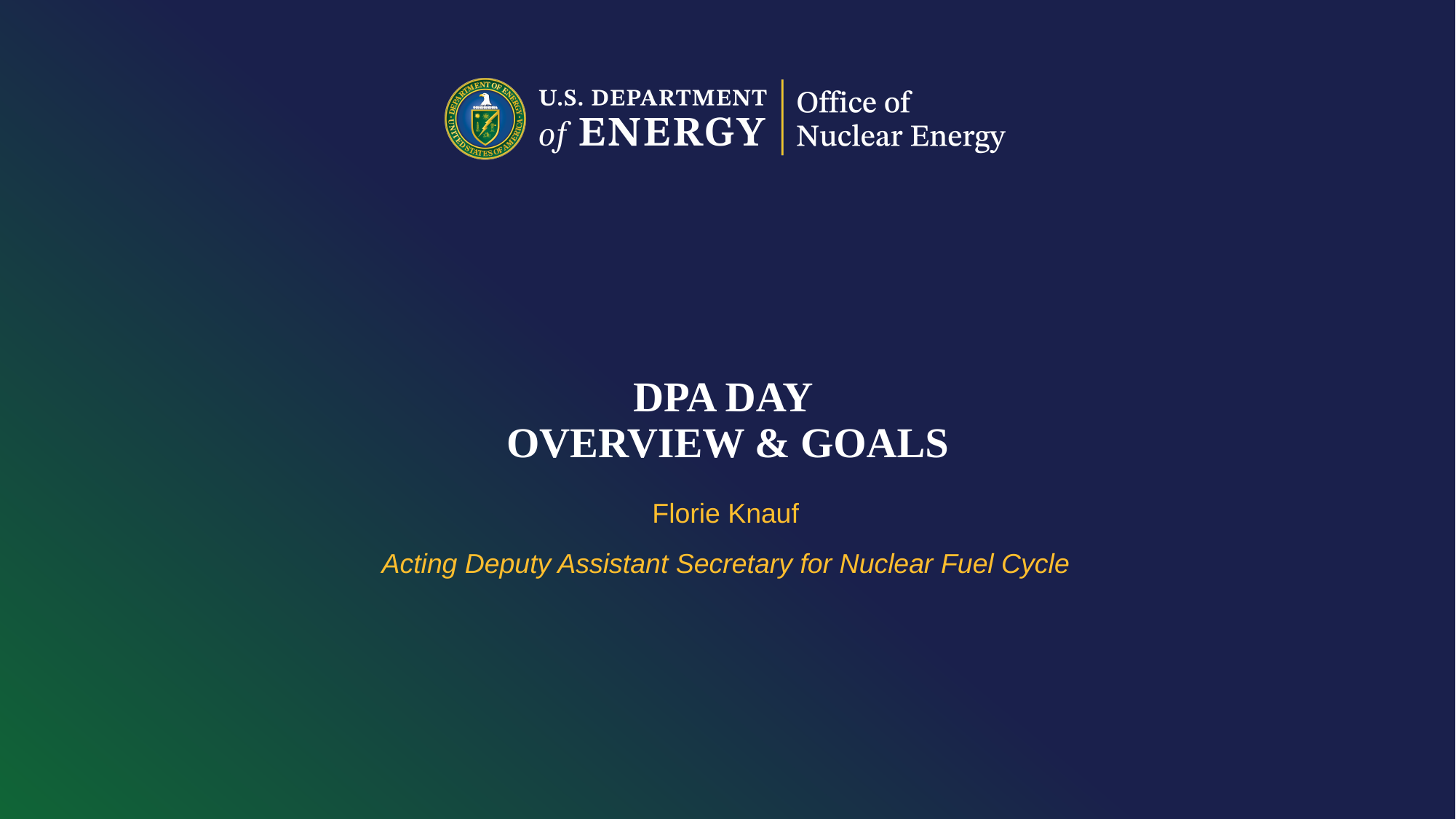

# DPA Day Overview & Goals
Florie Knauf
Acting Deputy Assistant Secretary for Nuclear Fuel Cycle